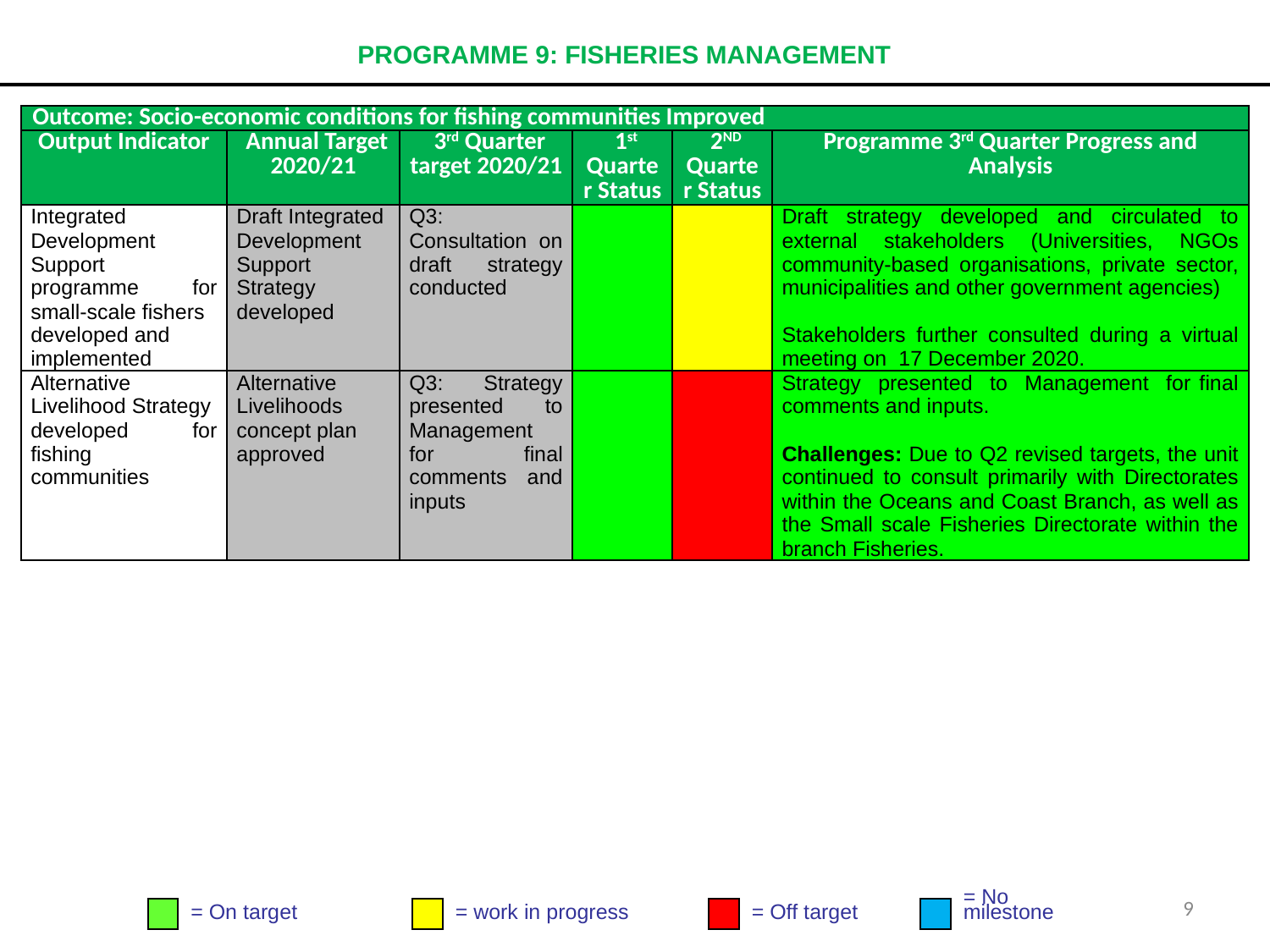

# PROGRAMME 9: FISHERIES MANAGEMENT

| Outcome: Socio-economic conditions for fishing communities Improved |  |  |  |  |  |
| --- | --- | --- | --- | --- | --- |
| Output Indicator | Annual Target 2020/21 | 3rd Quarter target 2020/21 | 1st Quarter Status | 2ND Quarter Status | Programme 3rd Quarter Progress and Analysis |
| Integrated Development Support programme for small-scale fishers developed and implemented | Draft Integrated Development Support Strategy developed | Q3: Consultation on draft strategy conducted |  |  | Draft strategy developed and circulated to external stakeholders (Universities, NGOs community-based organisations, private sector, municipalities and other government agencies) Stakeholders further consulted during a virtual meeting on 17 December 2020. |
| Alternative Livelihood Strategy developed for fishing communities | Alternative Livelihoods concept plan approved | Q3: Strategy presented to Management for final comments and inputs |  |  | Strategy presented to Management for final comments and inputs. Challenges: Due to Q2 revised targets, the unit continued to consult primarily with Directorates within the Oceans and Coast Branch, as well as the Small scale Fisheries Directorate within the branch Fisheries. |
9
= On target
= work in progress
= Off target

= No
milestone